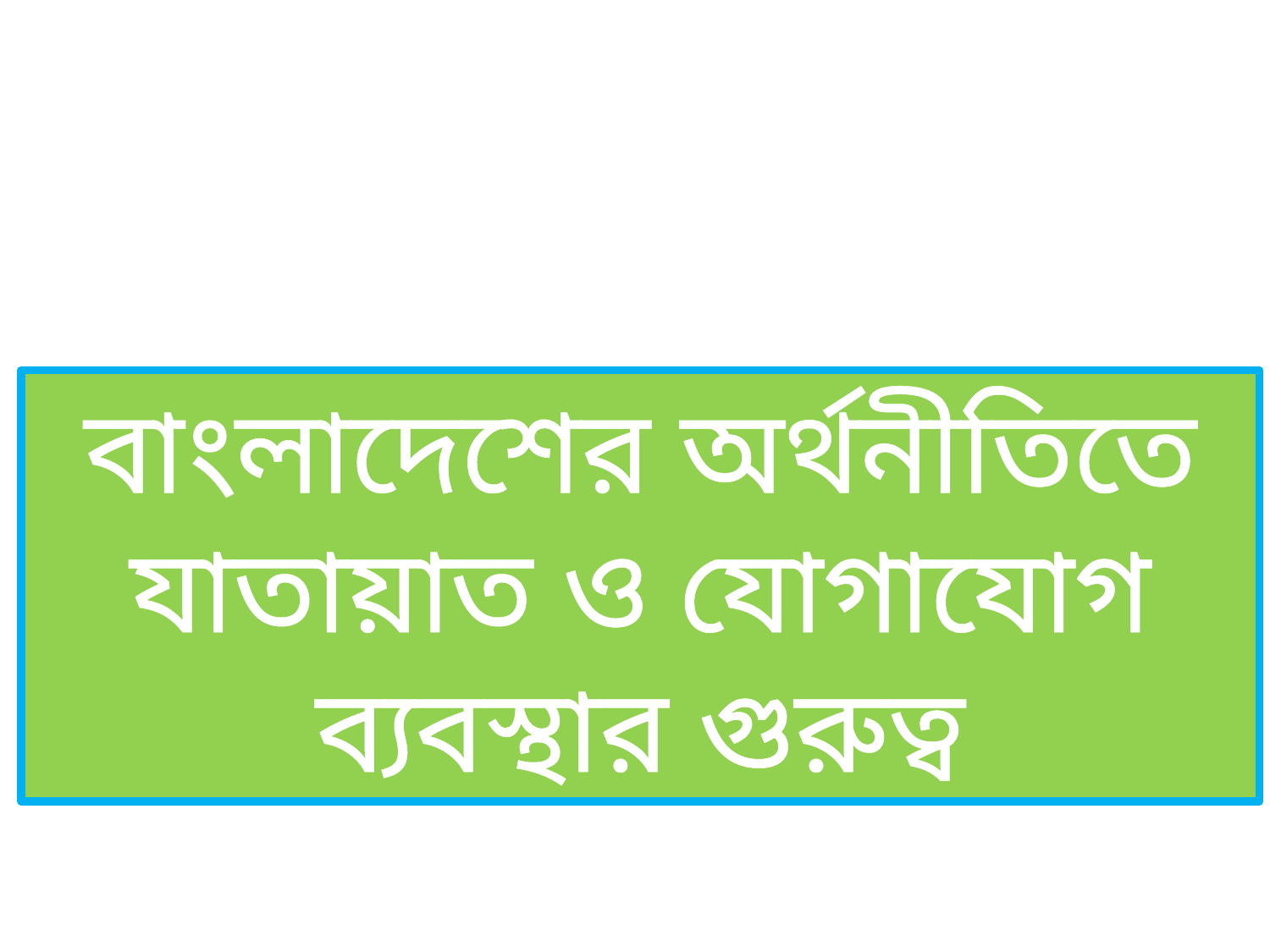

বাংলাদেশের অর্থনীতিতে যাতায়াত ও যোগাযোগ ব্যবস্থার গুরুত্ব